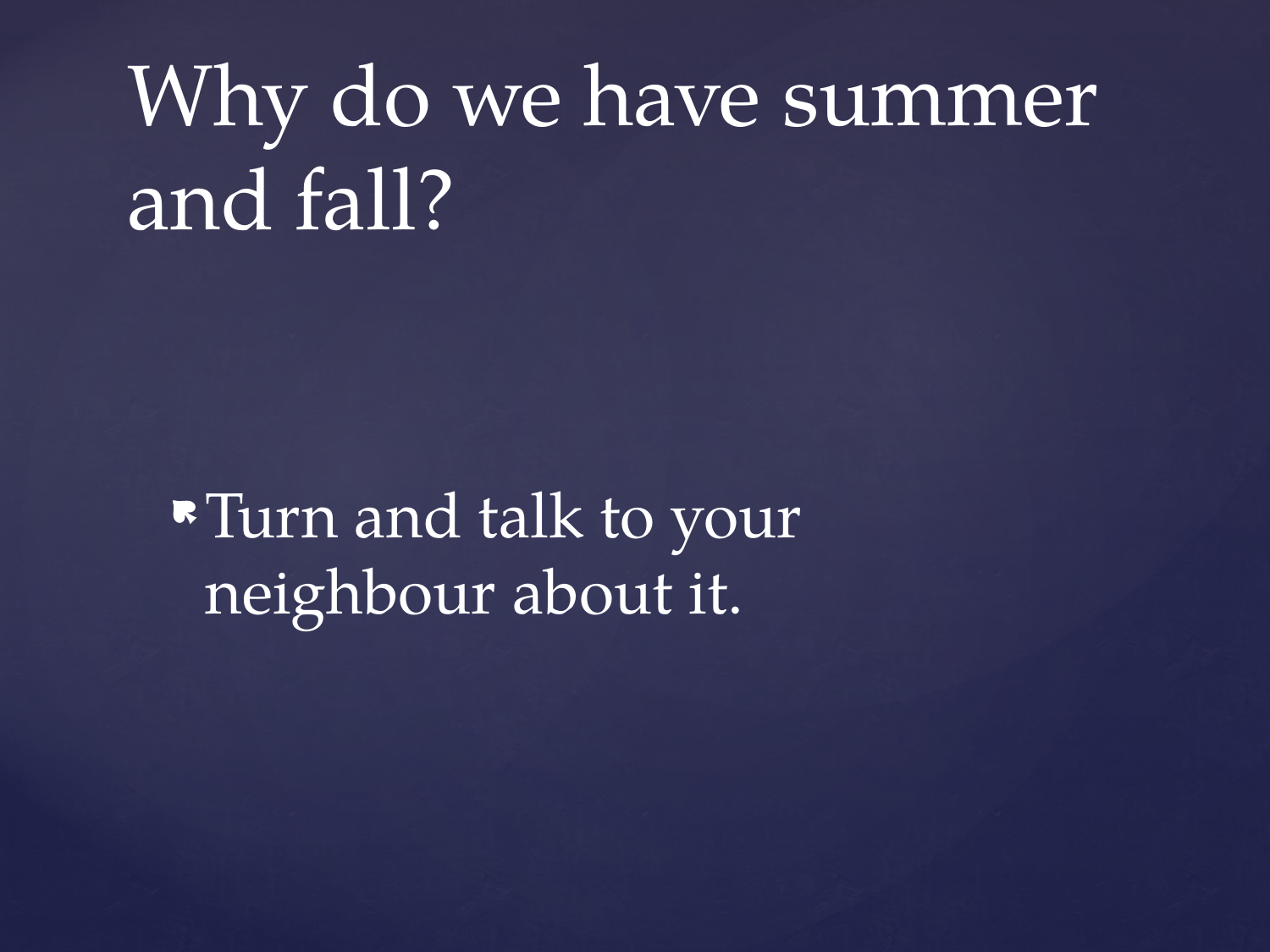

# Why do we have summer and fall?
Turn and talk to your neighbour about it.